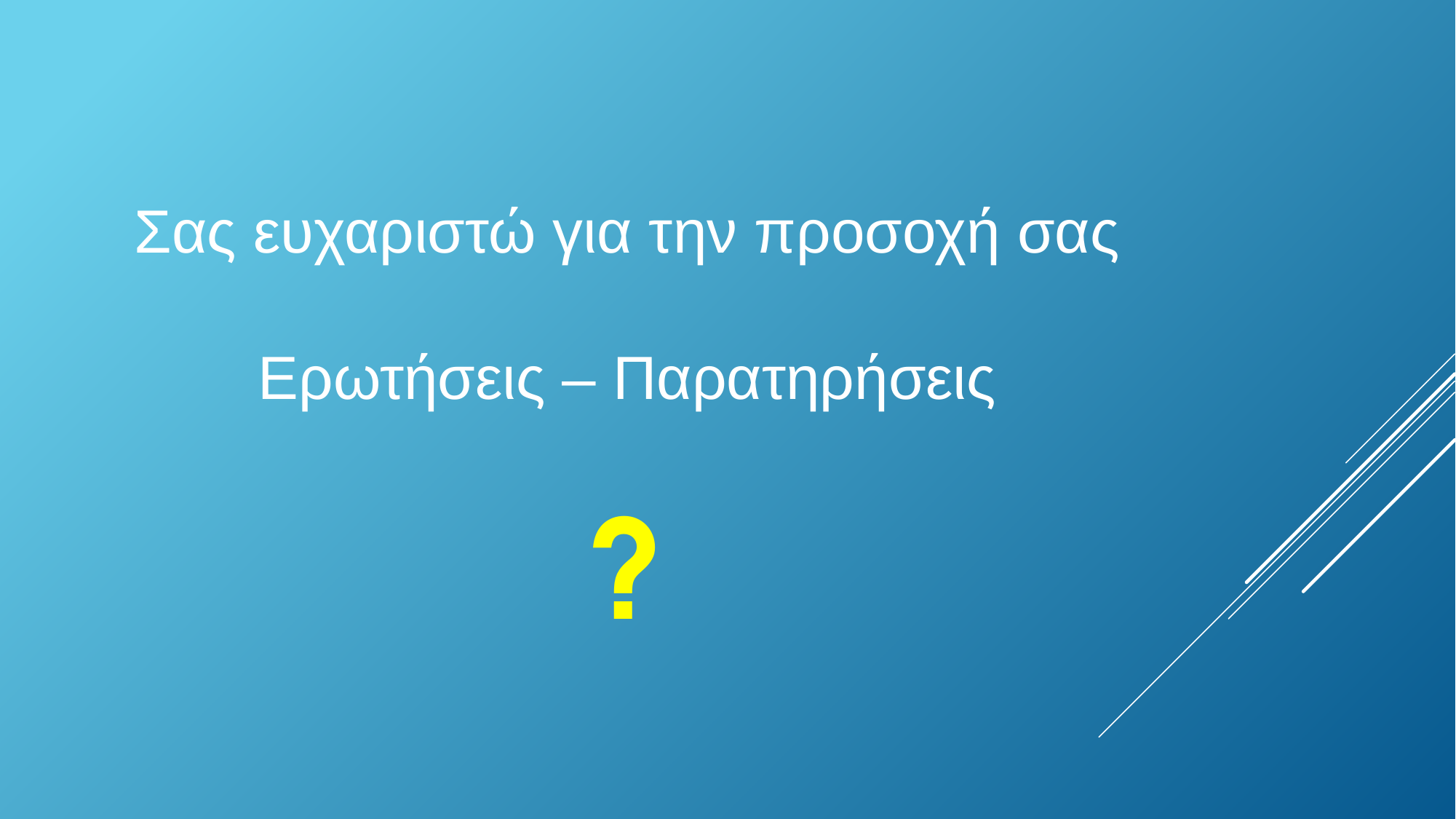

Σας ευχαριστώ για την προσοχή σας
Ερωτήσεις – Παρατηρήσεις
?